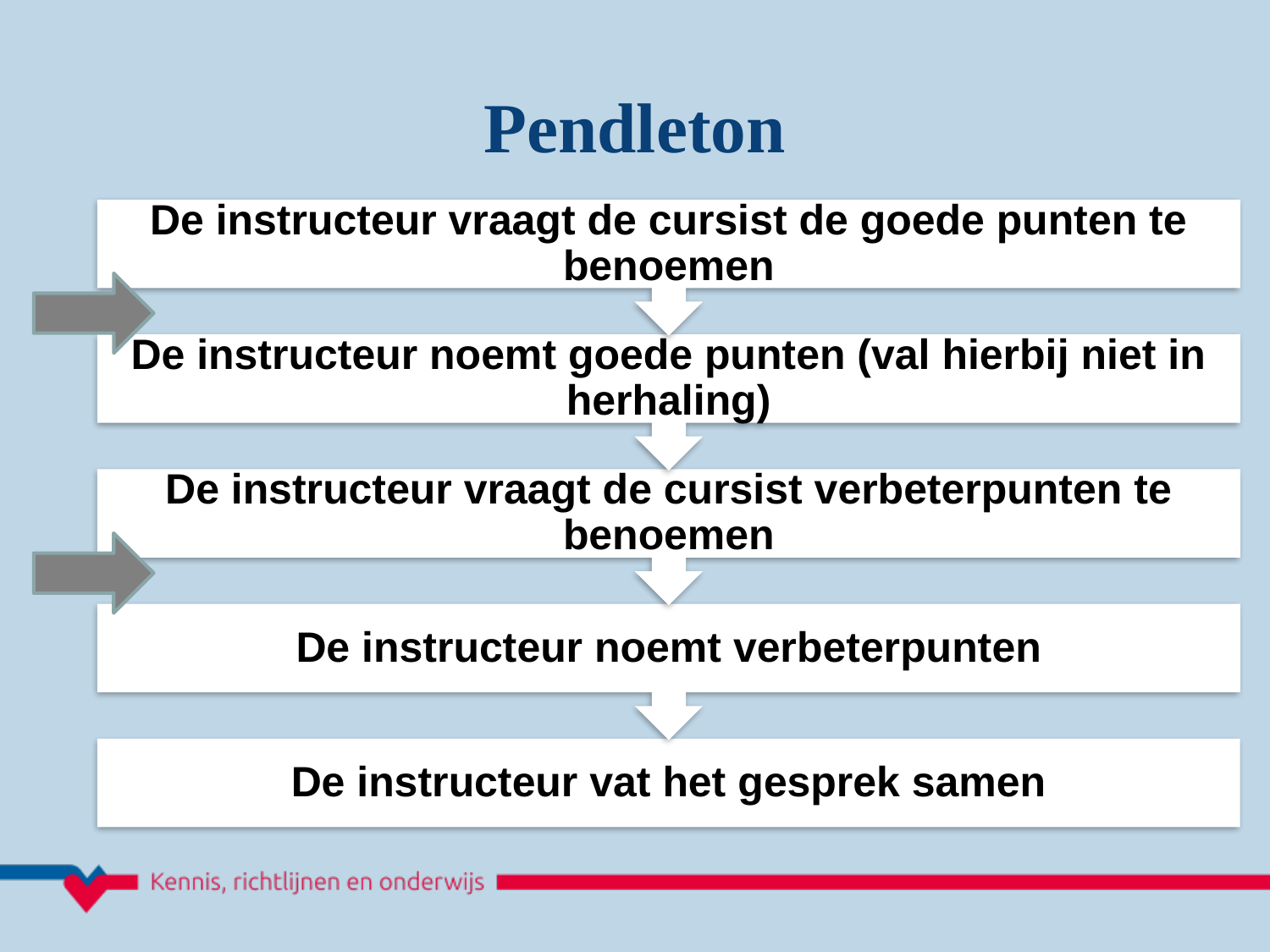

Pendleton
De instructeur vat het gesprek samen
De instructeur noemt verbeterpunten
De instructeur vraagt de cursist verbeterpunten te benoemen
De instructeur noemt goede punten (val hierbij niet in herhaling)
De instructeur vraagt de cursist de goede punten te benoemen